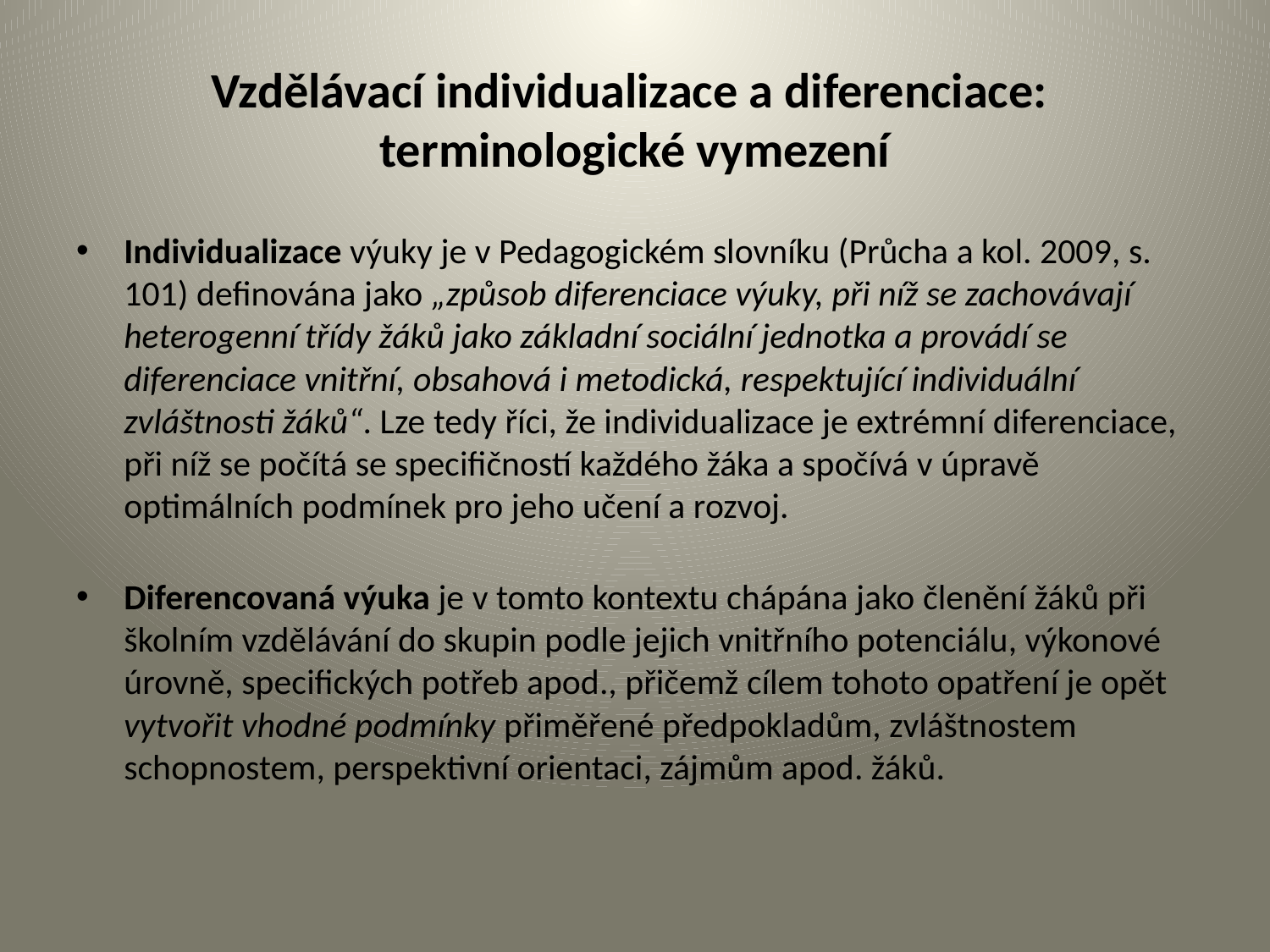

# Vzdělávací individualizace a diferenciace:  terminologické vymezení
Individualizace výuky je v Pedagogickém slovníku (Průcha a kol. 2009, s. 101) definována jako „způsob diferenciace výuky, při níž se zachovávají heterogenní třídy žáků jako základní sociální jednotka a provádí se diferenciace vnitřní, obsahová i metodická, respektující individuální zvláštnosti žáků“. Lze tedy říci, že individualizace je extrémní diferenciace, při níž se počítá se specifičností každého žáka a spočívá v úpravě optimálních podmínek pro jeho učení a rozvoj.
Diferencovaná výuka je v tomto kontextu chápána jako členění žáků při školním vzdělávání do skupin podle jejich vnitřního potenciálu, výkonové úrovně, specifických potřeb apod., přičemž cílem tohoto opatření je opět vytvořit vhodné podmínky přiměřené předpokladům, zvláštnostem schopnostem, perspektivní orientaci, zájmům apod. žáků.